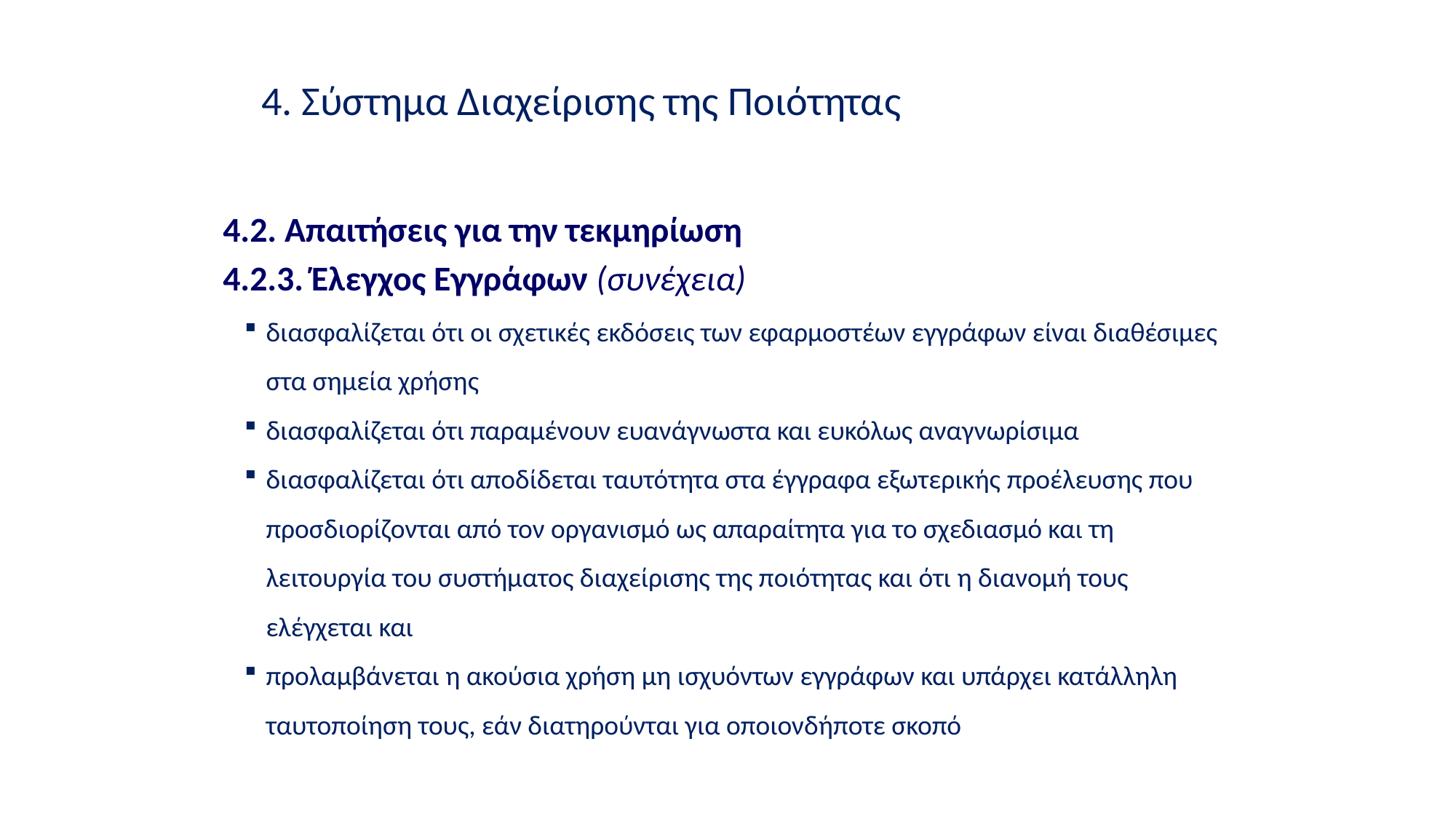

4. Σύστημα Διαχείρισης της Ποιότητας
4.2. Απαιτήσεις για την τεκμηρίωση
4.2.3. Έλεγχος Εγγράφων (συνέχεια)
διασφαλίζεται ότι οι σχετικές εκδόσεις των εφαρμοστέων εγγράφων είναι διαθέσιμες στα σημεία χρήσης
διασφαλίζεται ότι παραμένουν ευανάγνωστα και ευκόλως αναγνωρίσιμα
διασφαλίζεται ότι αποδίδεται ταυτότητα στα έγγραφα εξωτερικής προέλευσης που προσδιορίζονται από τον οργανισμό ως απαραίτητα για το σχεδιασμό και τη λειτουργία του συστήματος διαχείρισης της ποιότητας και ότι η διανομή τους ελέγχεται και
προλαμβάνεται η ακούσια χρήση μη ισχυόντων εγγράφων και υπάρχει κατάλληλη ταυτοποίηση τους, εάν διατηρούνται για οποιονδήποτε σκοπό